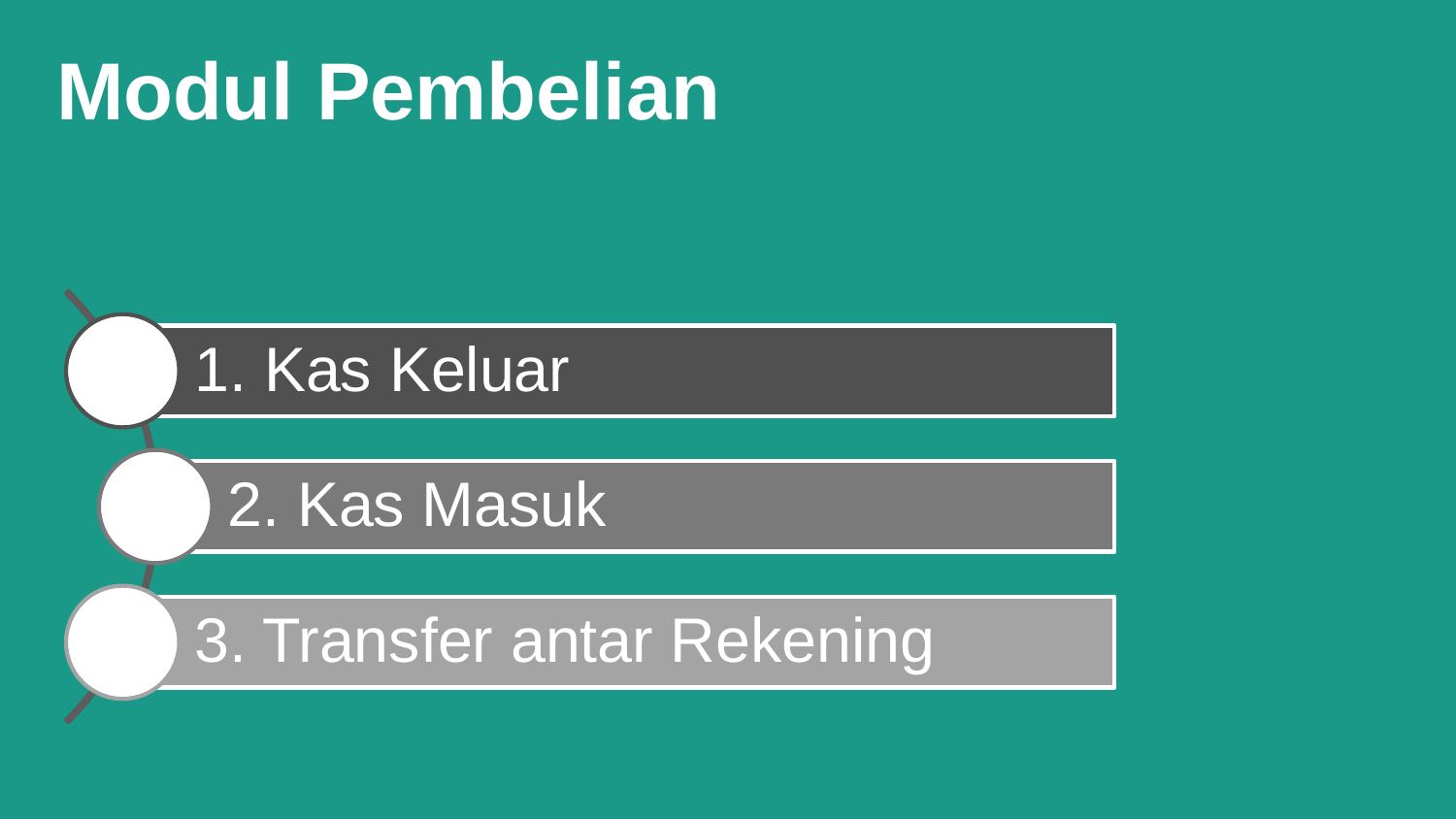

# Modul Pembelian
1. Kas Keluar
2. Kas Masuk
3. Transfer antar Rekening